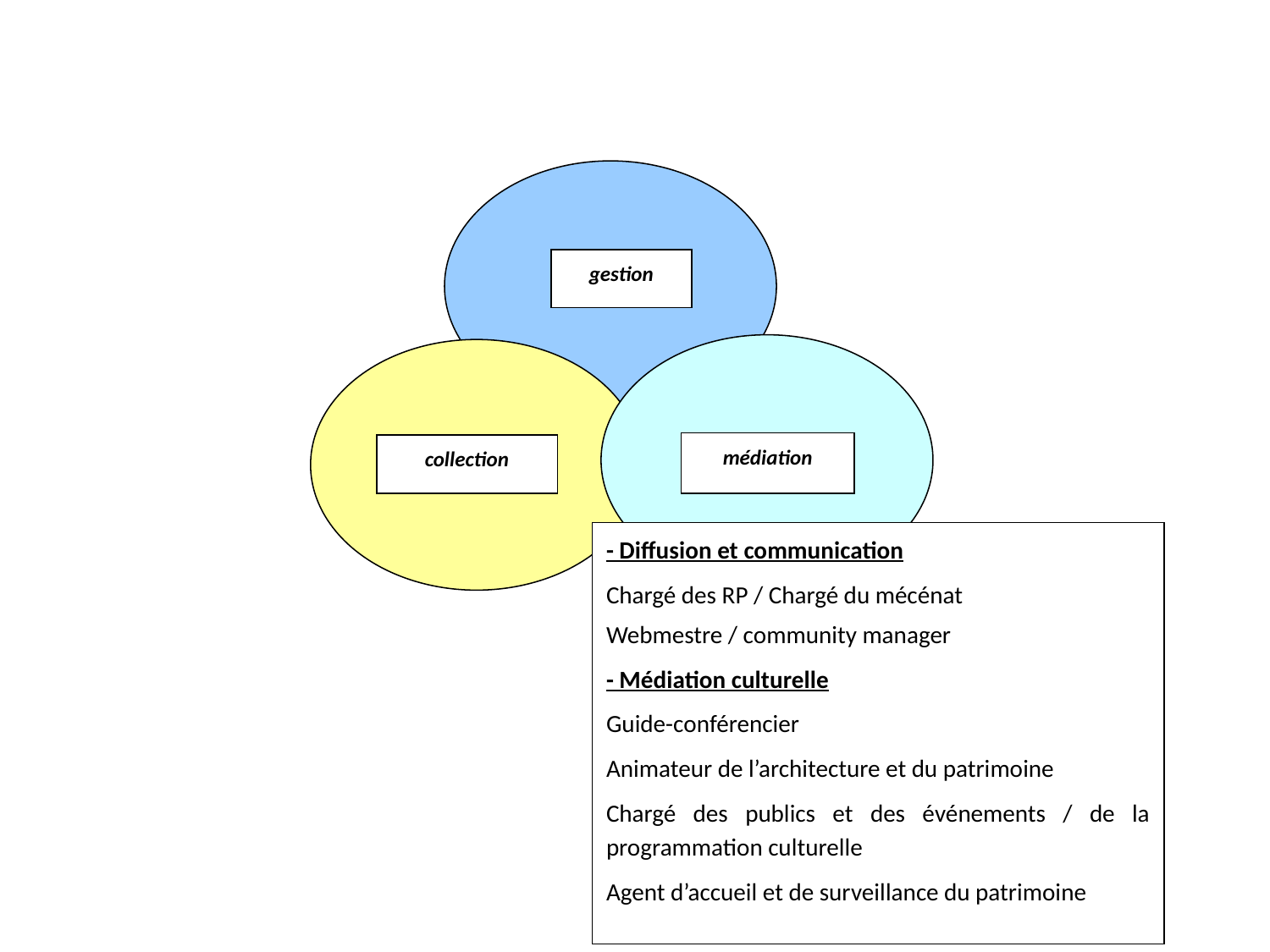

gestion

médiation

collection

- Diffusion et communication
Chargé des RP / Chargé du mécénat
Webmestre / community manager
- Médiation culturelle
Guide-conférencier
Animateur de l’architecture et du patrimoine
Chargé des publics et des événements / de la programmation culturelle
Agent d’accueil et de surveillance du patrimoine